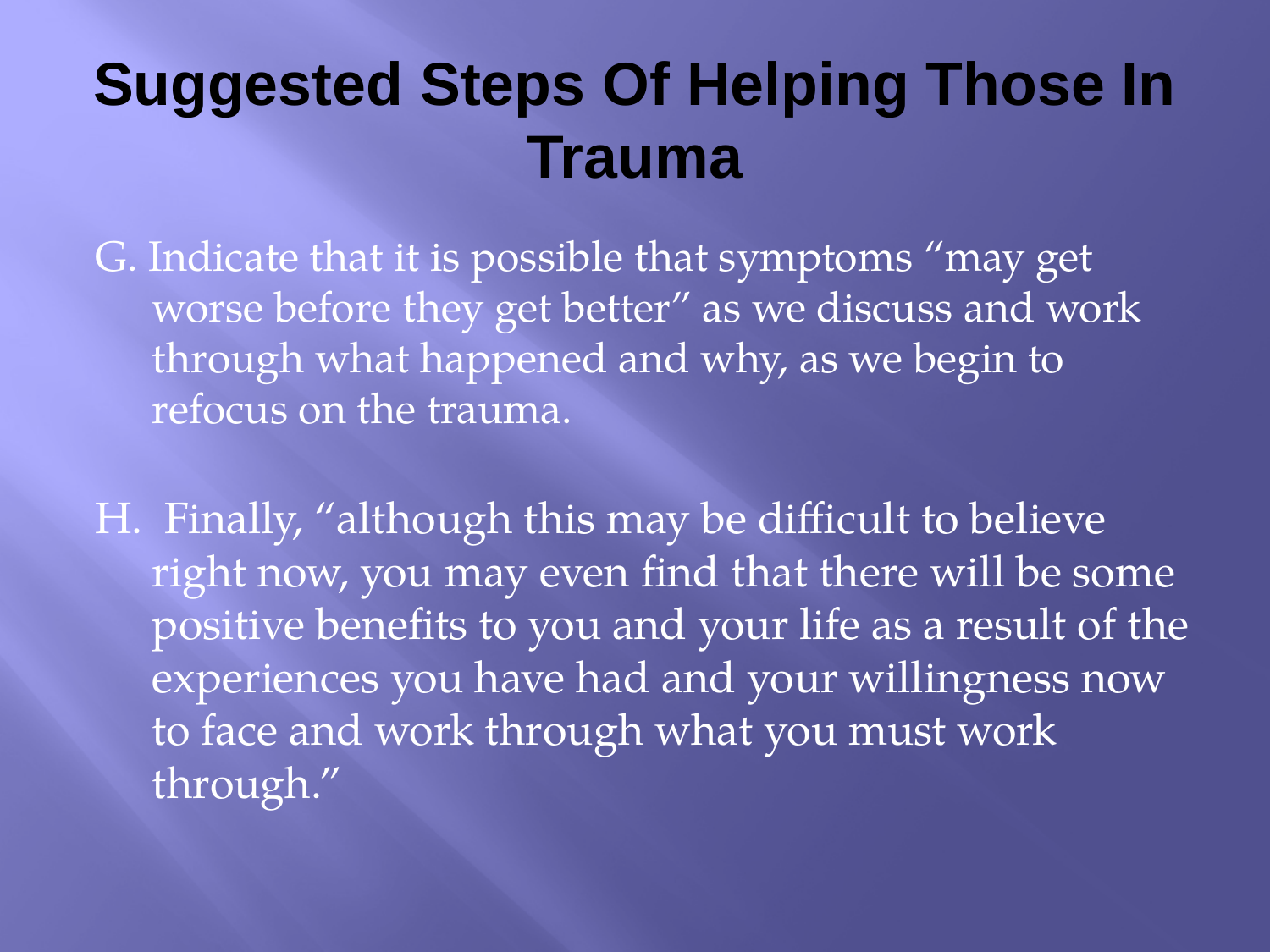

# Suggested Steps Of Helping Those In Trauma
G. Indicate that it is possible that symptoms “may get worse before they get better” as we discuss and work through what happened and why, as we begin to refocus on the trauma.

H.  Finally, “although this may be difficult to believe right now, you may even find that there will be some positive benefits to you and your life as a result of the experiences you have had and your willingness now to face and work through what you must work through.”